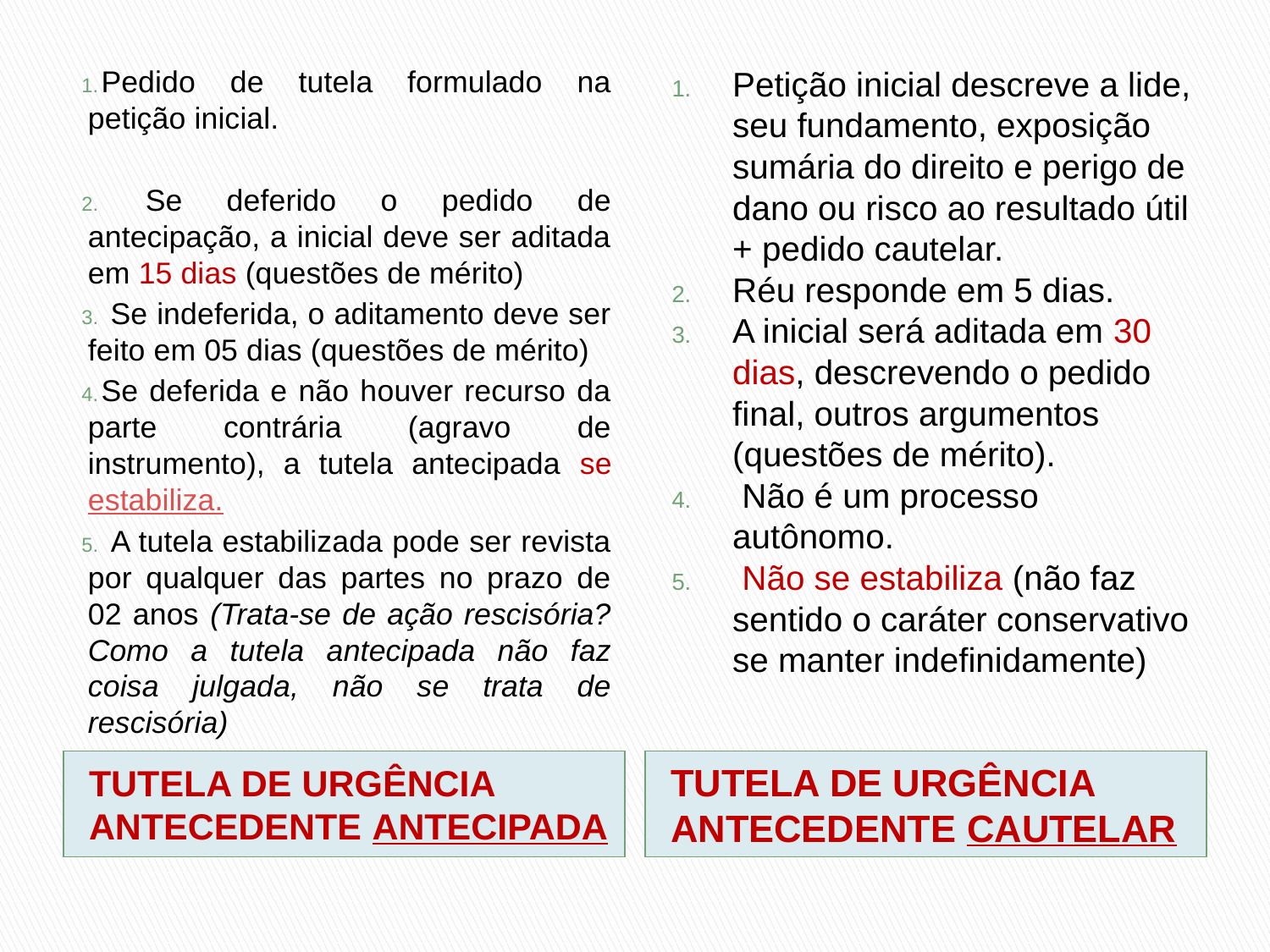

Pedido de tutela formulado na petição inicial.

 Se deferido o pedido de antecipação, a inicial deve ser aditada em 15 dias (questões de mérito)
 Se indeferida, o aditamento deve ser feito em 05 dias (questões de mérito)
Se deferida e não houver recurso da parte contrária (agravo de instrumento), a tutela antecipada se estabiliza.
 A tutela estabilizada pode ser revista por qualquer das partes no prazo de 02 anos (Trata-se de ação rescisória? Como a tutela antecipada não faz coisa julgada, não se trata de rescisória)

Petição inicial descreve a lide, seu fundamento, exposição sumária do direito e perigo de dano ou risco ao resultado útil + pedido cautelar.
Réu responde em 5 dias.
A inicial será aditada em 30 dias, descrevendo o pedido final, outros argumentos (questões de mérito).
 Não é um processo autônomo.
 Não se estabiliza (não faz sentido o caráter conservativo se manter indefinidamente)

TUTELA DE URGÊNCIA ANTECEDENTE ANTECIPADA
TUTELA DE URGÊNCIA ANTECEDENTE CAUTELAR